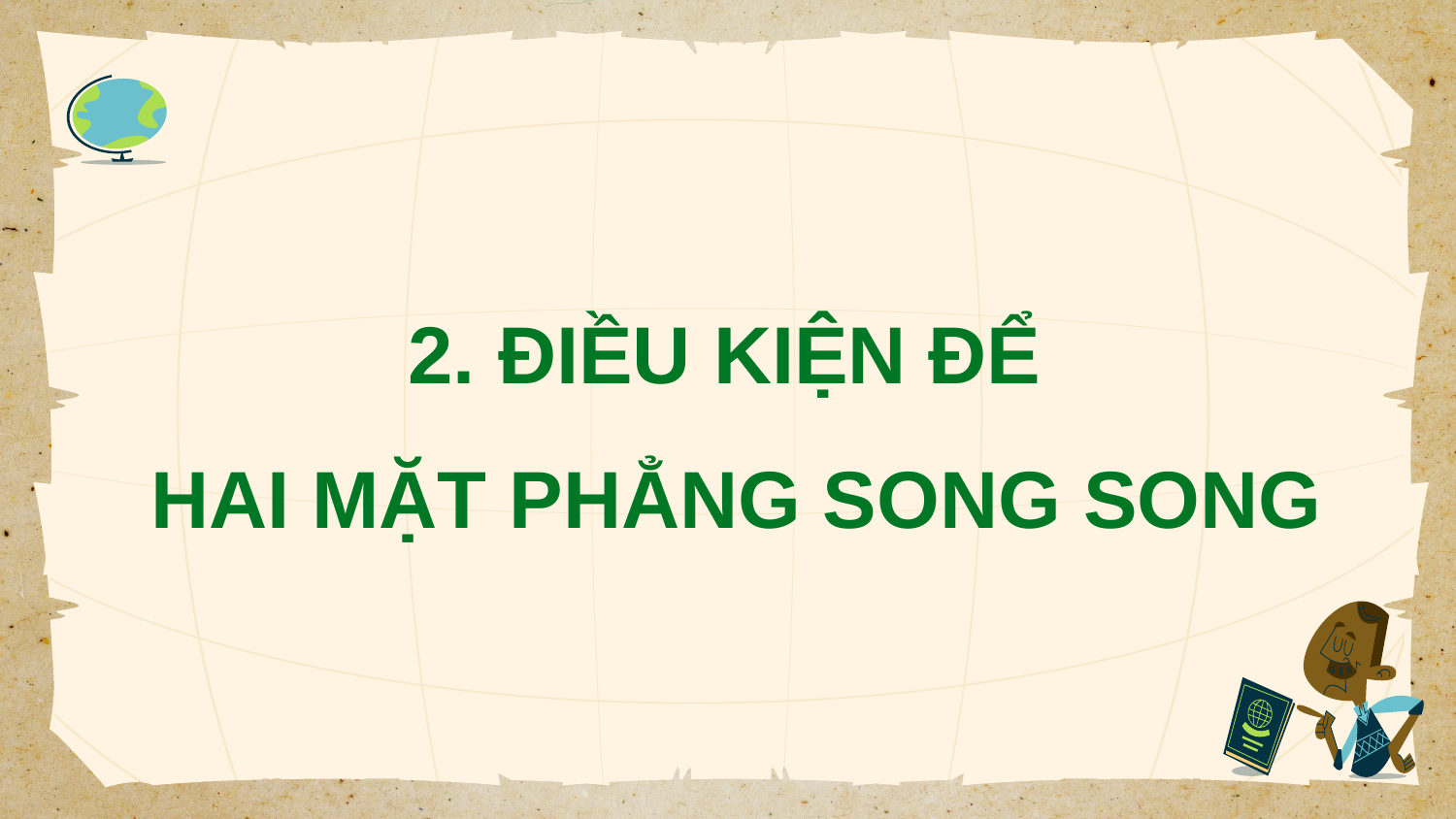

2. ĐIỀU KIỆN ĐỂ
HAI MẶT PHẲNG SONG SONG